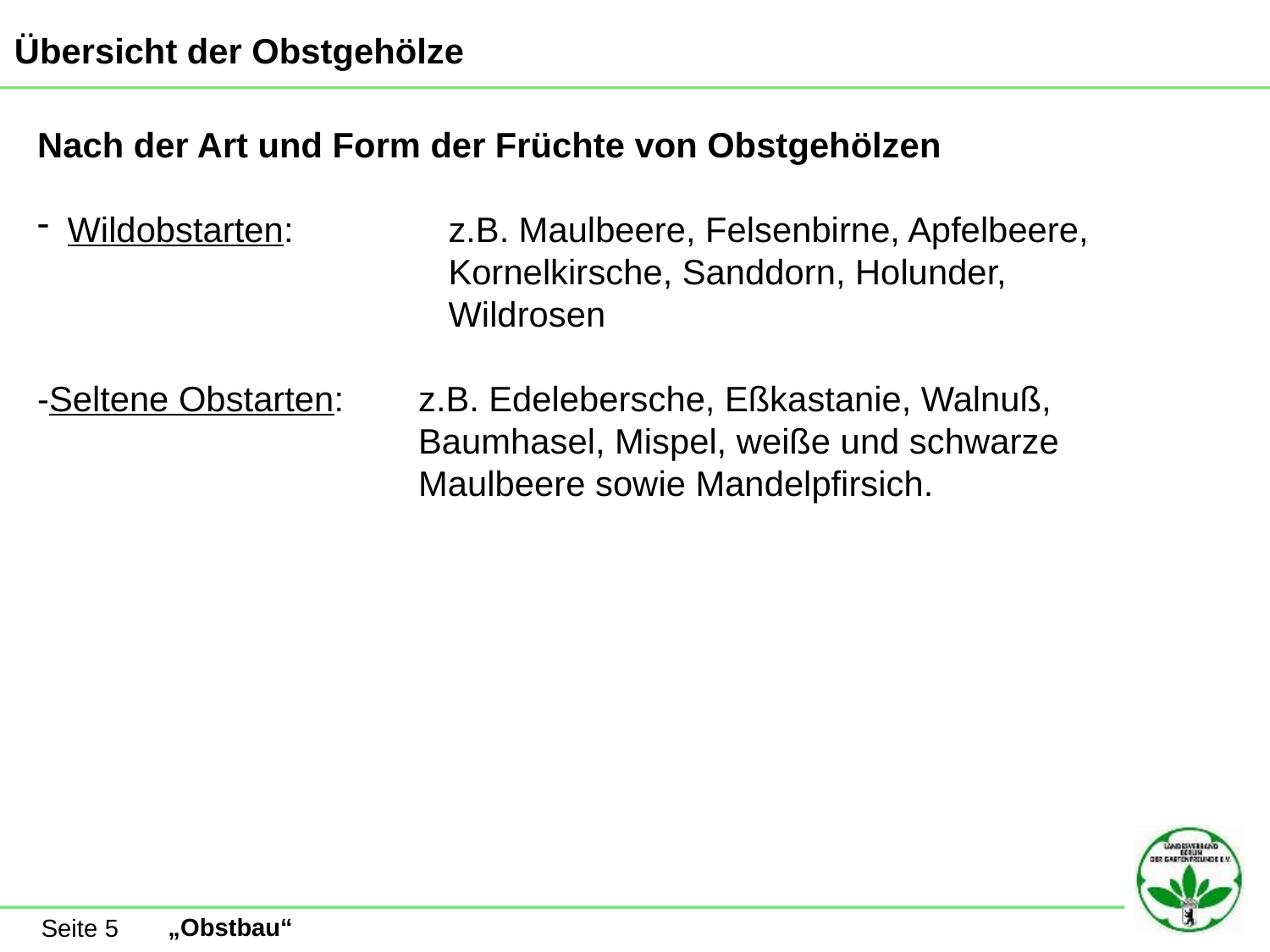

Übersicht der Obstgehölze
Nach der Art und Form der Früchte von Obstgehölzen

Wildobstarten:		z.B. Maulbeere, Felsenbirne, Apfelbeere, 			Kornelkirsche, Sanddorn, Holunder, 				Wildrosen

-Seltene Obstarten: 	z.B. Edelebersche, Eßkastanie, Walnuß, 			Baumhasel, Mispel, weiße und schwarze 			Maulbeere sowie Mandelpfirsich.
Seite 5
„Obstbau“